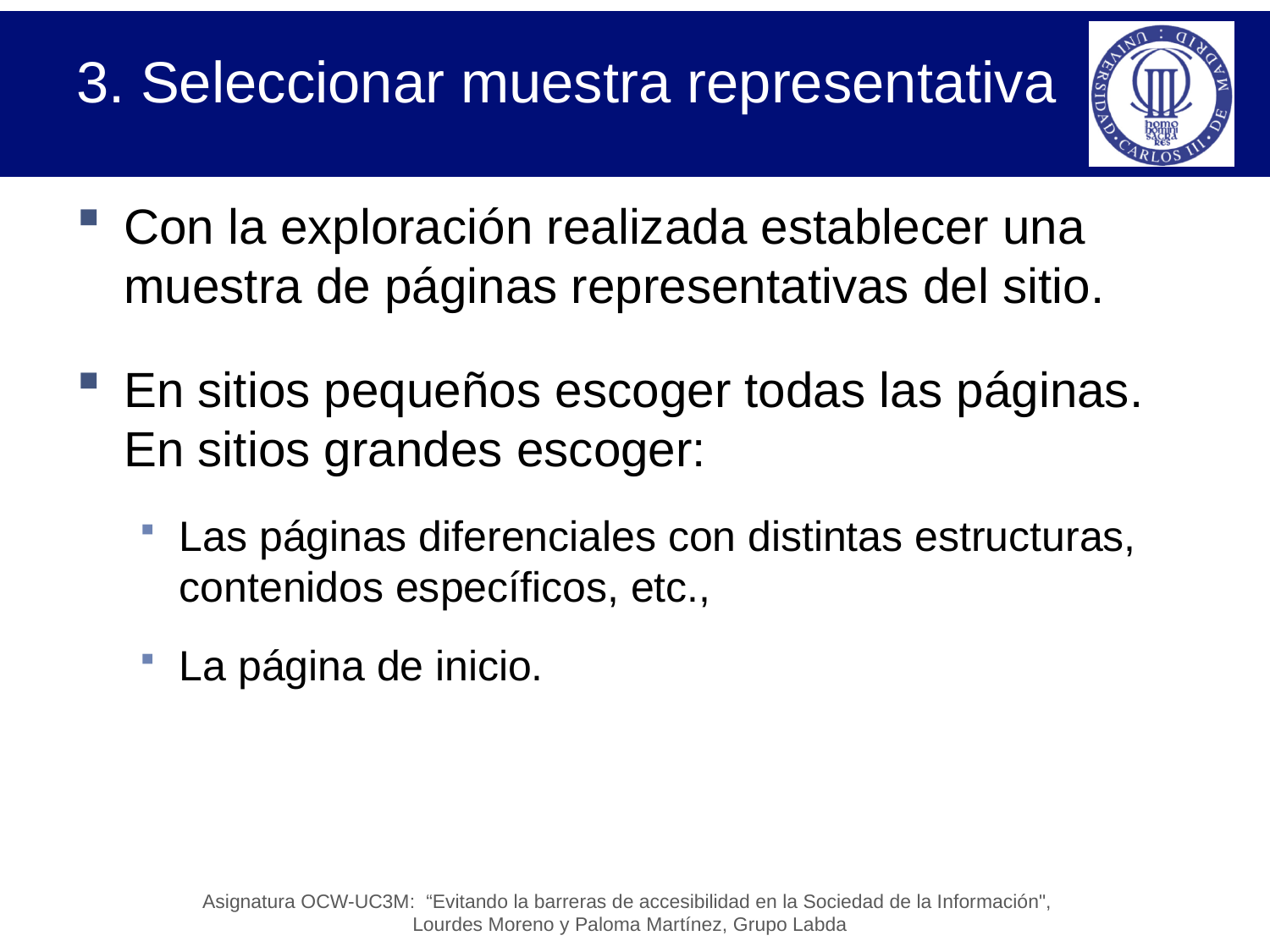

# 3. Seleccionar muestra representativa
Con la exploración realizada establecer una muestra de páginas representativas del sitio.
En sitios pequeños escoger todas las páginas. En sitios grandes escoger:
Las páginas diferenciales con distintas estructuras, contenidos específicos, etc.,
La página de inicio.
Asignatura OCW-UC3M:  “Evitando la barreras de accesibilidad en la Sociedad de la Información",
Lourdes Moreno y Paloma Martínez, Grupo Labda